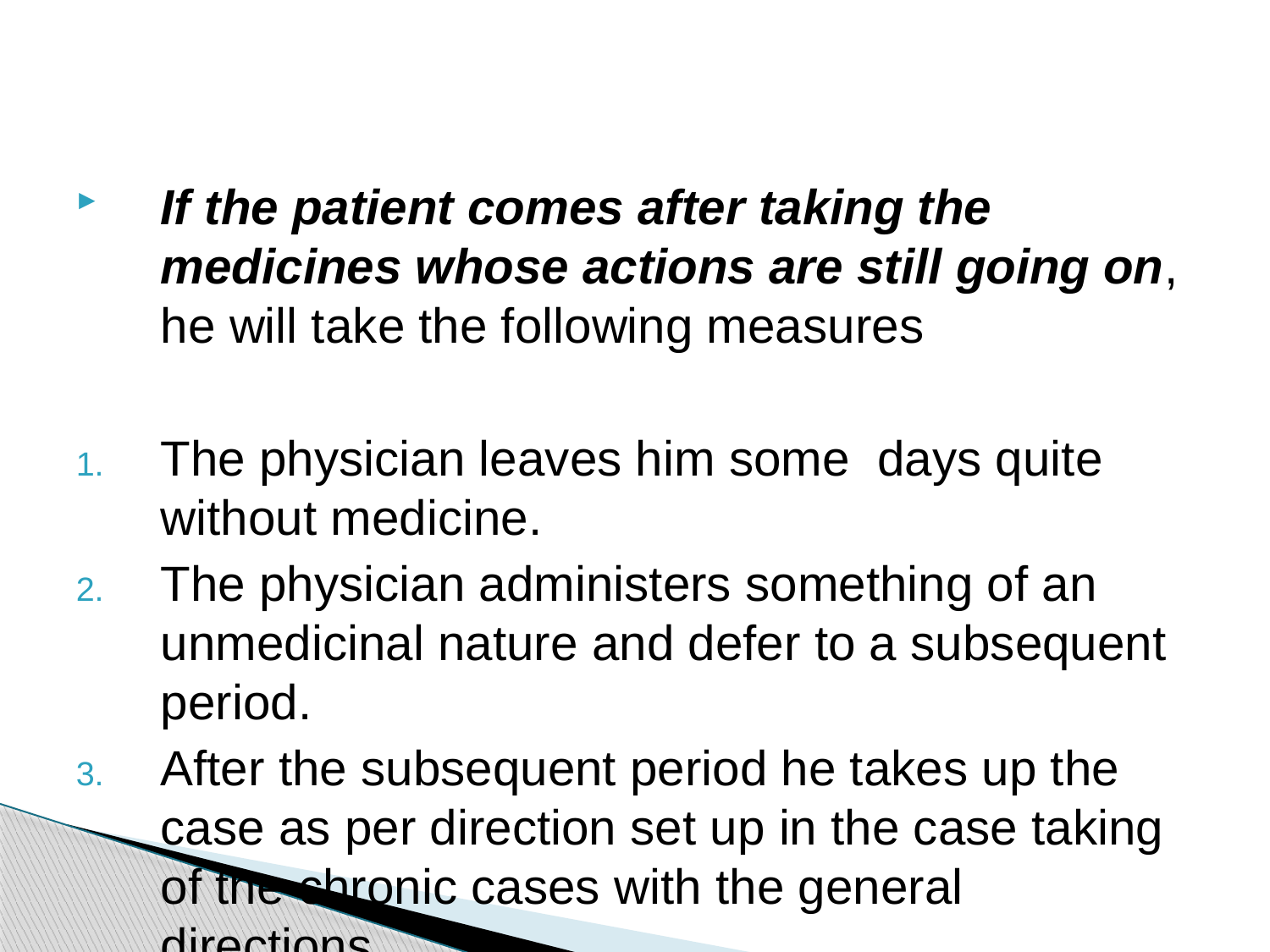

If the patient comes after taking the medicines whose actions are still going on, he will take the following measures

The physician leaves him some  days quite without medicine.
The physician administers something of an unmedicinal nature and defer to a subsequent period.
After the subsequent period he takes up the case as per direction set up in the case taking of the chronic cases with the general directions.